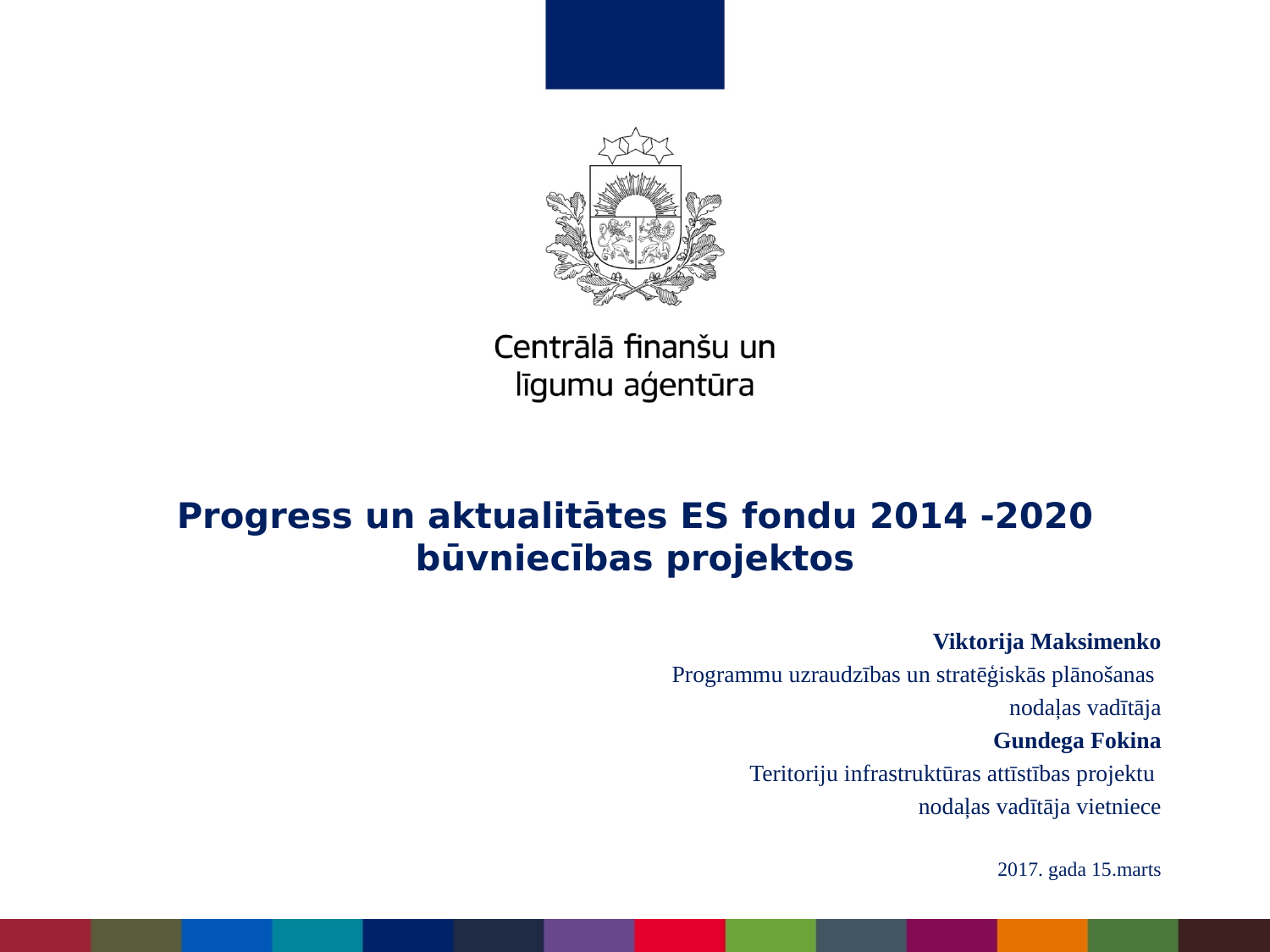

# Progress un aktualitātes ES fondu 2014 -2020 būvniecības projektos
Viktorija Maksimenko
Programmu uzraudzības un stratēģiskās plānošanas
nodaļas vadītāja
Gundega Fokina
Teritoriju infrastruktūras attīstības projektu
nodaļas vadītāja vietniece

2017. gada 15.marts